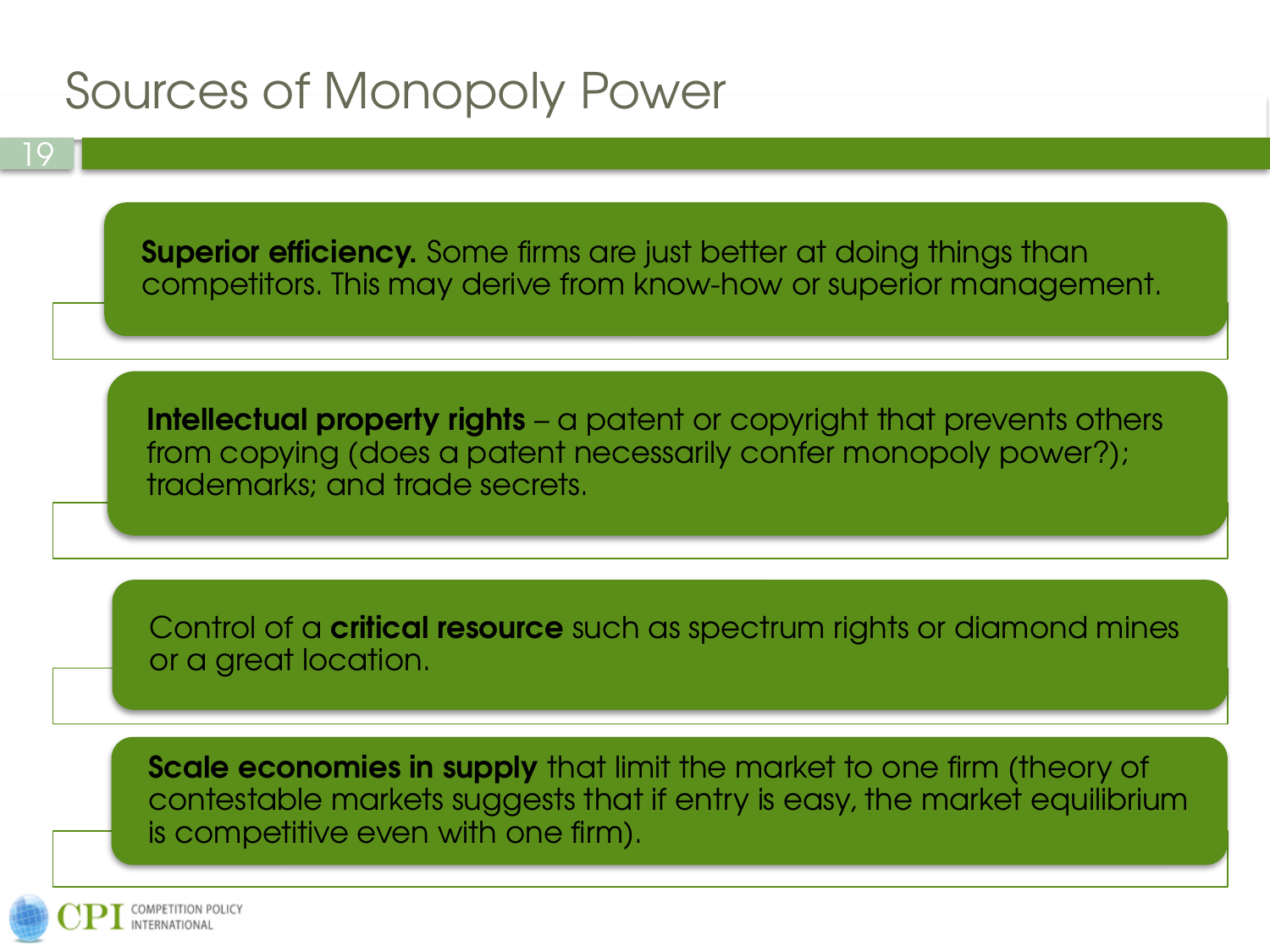

# Sources of Monopoly Power
Superior efficiency. Some firms are just better at doing things than competitors. This may derive from know-how or superior management.
Intellectual property rights – a patent or copyright that prevents others from copying (does a patent necessarily confer monopoly power?); trademarks; and trade secrets.
Control of a critical resource such as spectrum rights or diamond mines or a great location.
Scale economies in supply that limit the market to one firm (theory of contestable markets suggests that if entry is easy, the market equilibrium is competitive even with one firm).